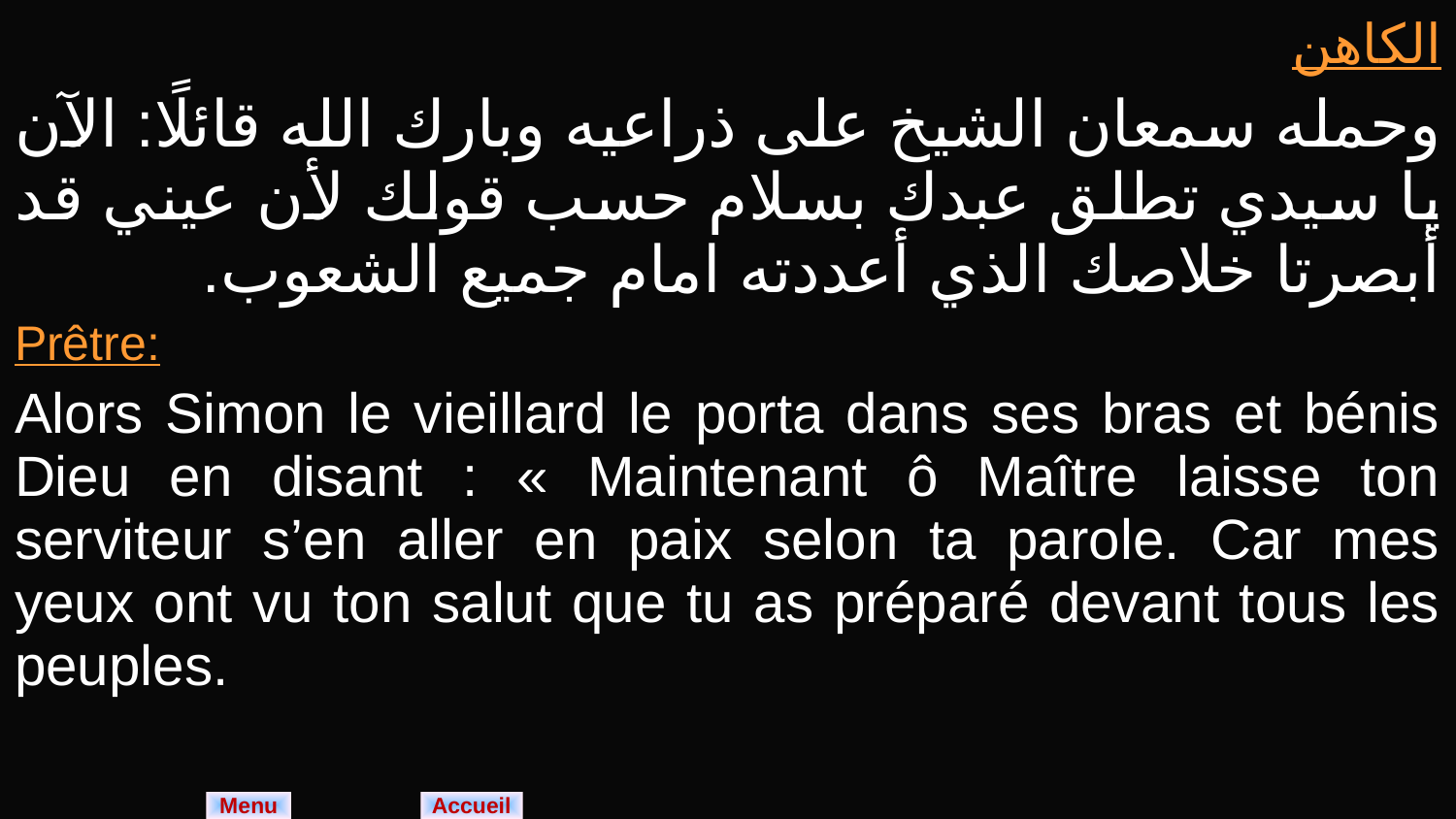

| الكاهن وحمله سمعان الشيخ على ذراعيه وبارك الله قائلًا: الآن يا سيدي تطلق عبدك بسلام حسب قولك لأن عيني قد أبصرتا خلاصك الذي أعددته امام جميع الشعوب. |
| --- |
| Prêtre: Alors Simon le vieillard le porta dans ses bras et bénis Dieu en disant : « Maintenant ô Maître laisse ton serviteur s’en aller en paix selon ta parole. Car mes yeux ont vu ton salut que tu as préparé devant tous les peuples. |

Menu